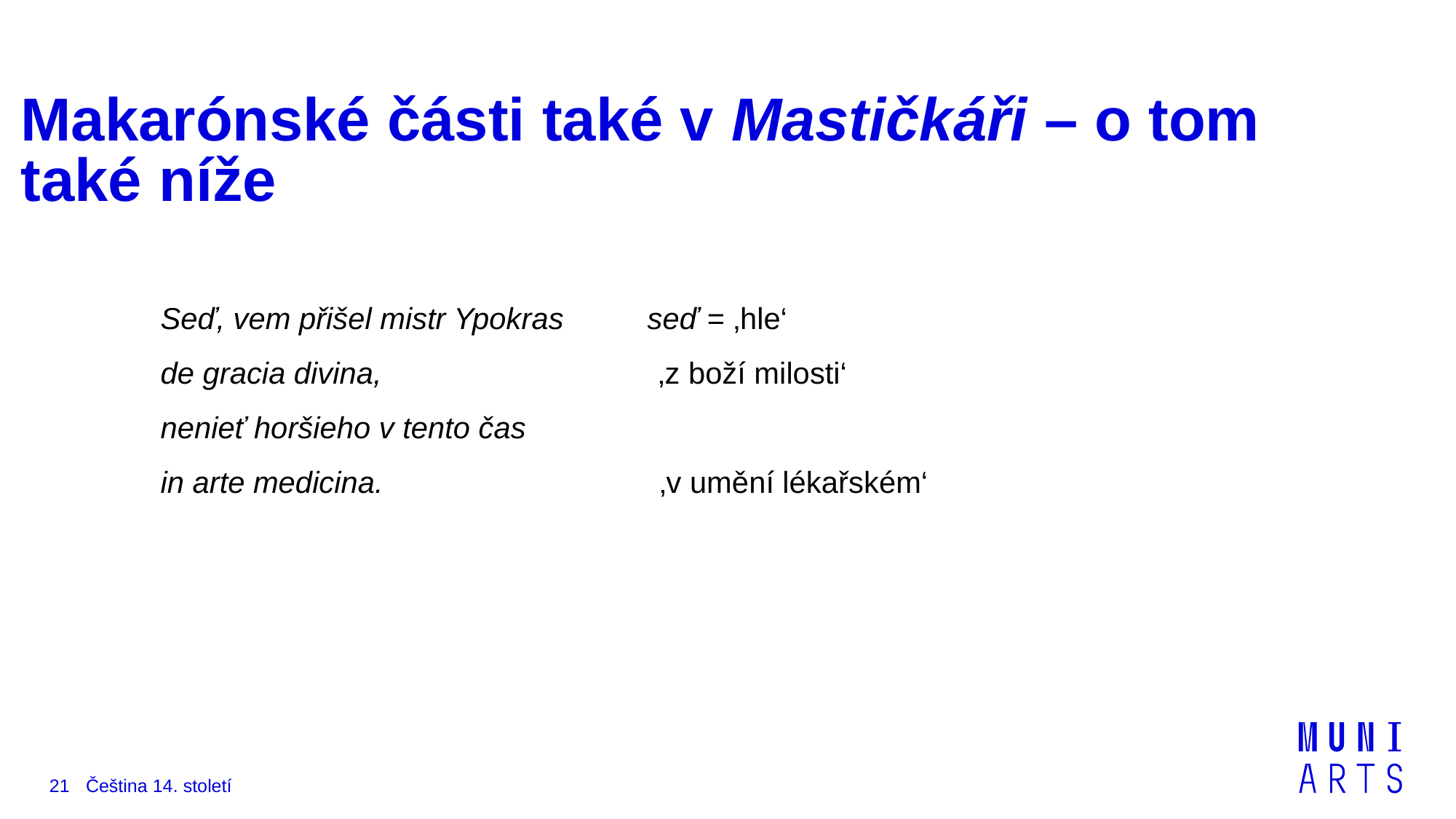

# Makarónské části také v Mastičkáři – o tom také níže
Seď, vem přišel mistr Ypokras          seď = ‚hle‘
de gracia divina,                                 ‚z boží milosti‘
nenieť horšieho v tento čas
in arte medicina.                                 ‚v umění lékařském‘

21
Čeština 14. století